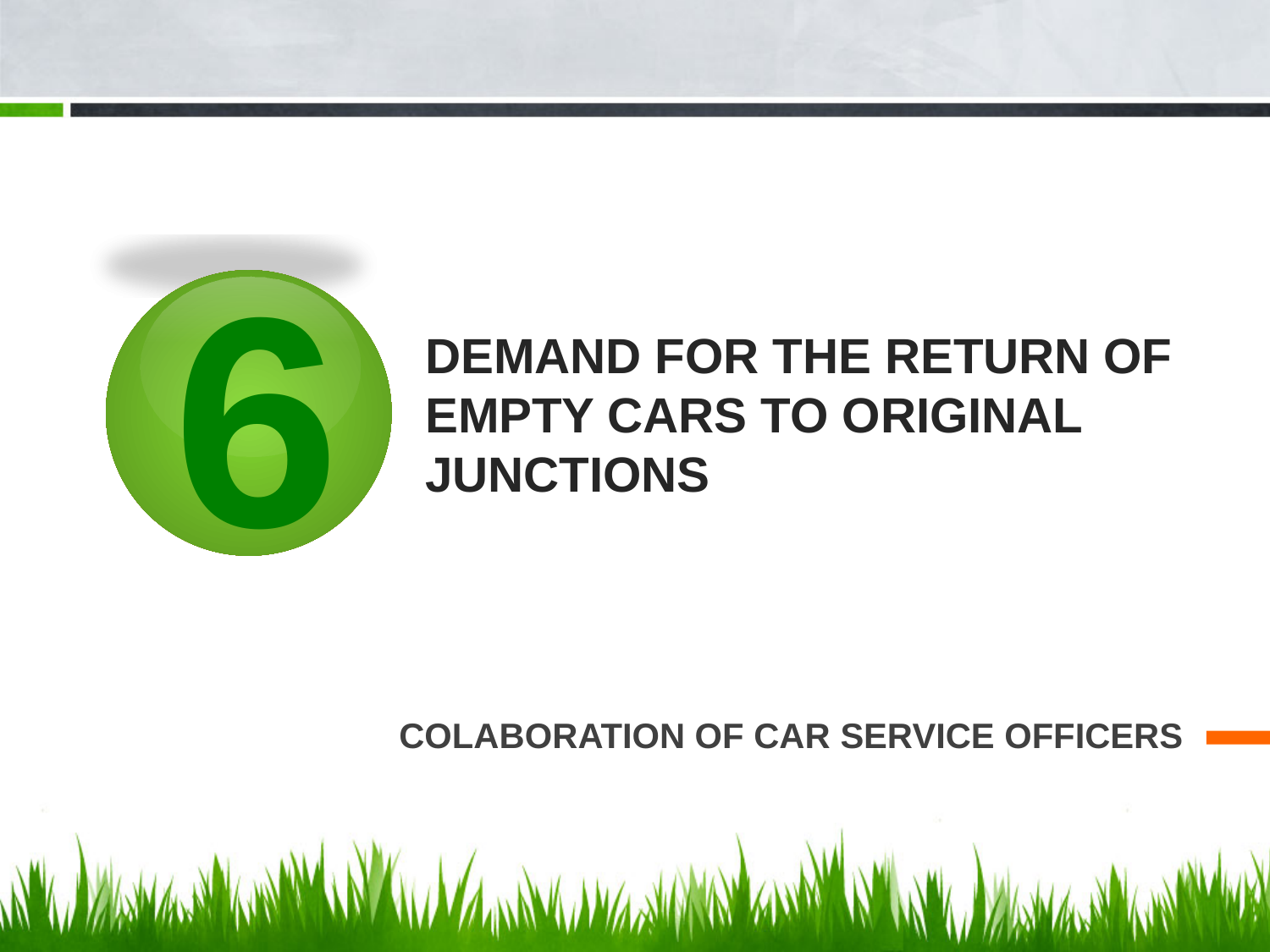

6

# DEMAND FOR THE RETURN OF EMPTY CARS TO ORIGINAL JUNCTIONS
COLABORATION OF CAR SERVICE OFFICERS